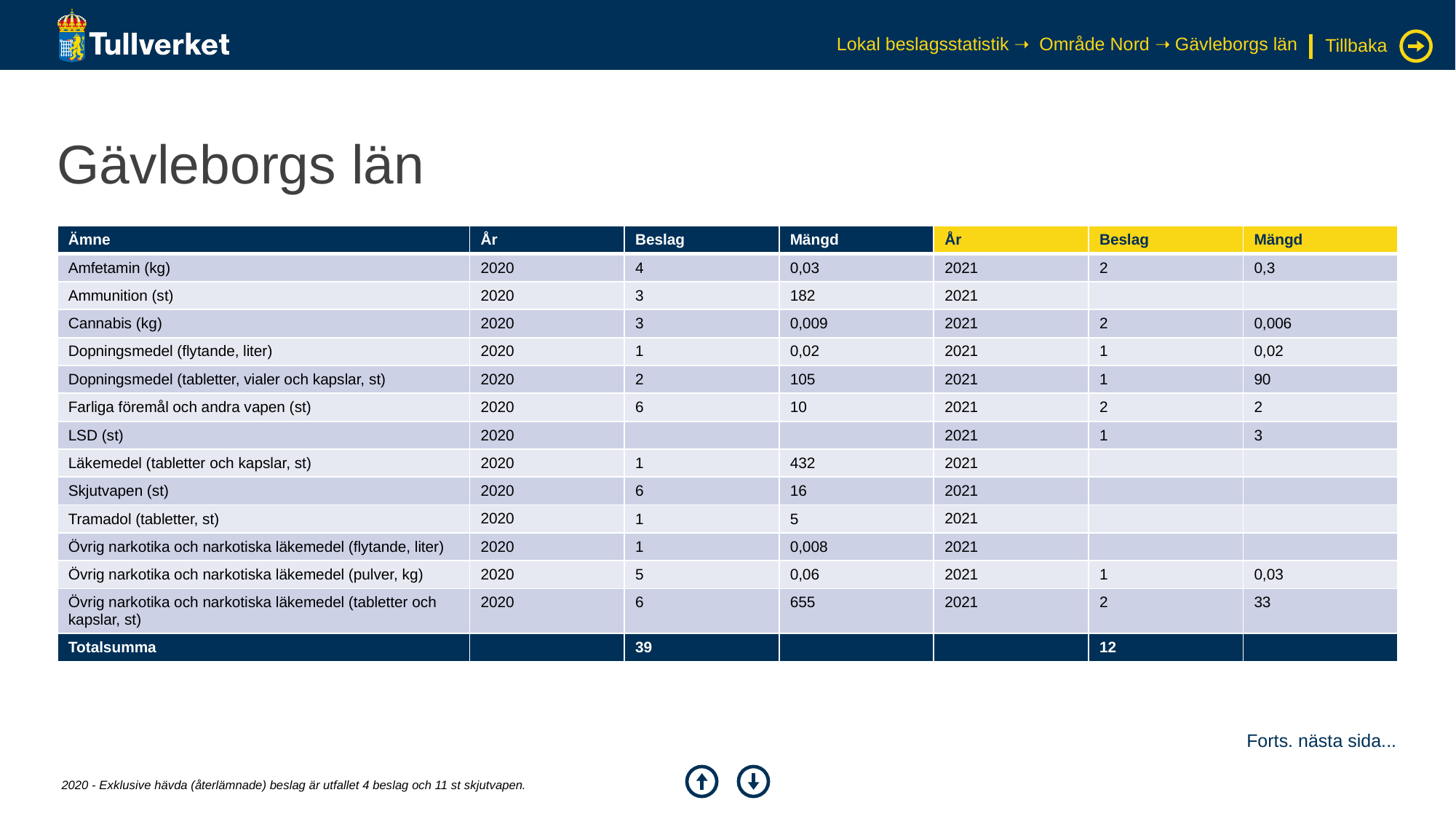

Lokal beslagsstatistik ➝  Område Nord ➝ Gävleborgs län
Tillbaka
# Gävleborgs län
| Ämne | År | Beslag | Mängd | År | Beslag | Mängd |
| --- | --- | --- | --- | --- | --- | --- |
| Amfetamin (kg) | 2020 | 4 | 0,03 | 2021 | 2 | 0,3 |
| Ammunition (st) | 2020 | 3 | 182 | 2021 |  |  |
| Cannabis (kg) | 2020 | 3 | 0,009 | 2021 | 2 | 0,006 |
| Dopningsmedel (flytande, liter) | 2020 | 1 | 0,02 | 2021 | 1 | 0,02 |
| Dopningsmedel (tabletter, vialer och kapslar, st) | 2020 | 2 | 105 | 2021 | 1 | 90 |
| Farliga föremål och andra vapen (st) | 2020 | 6 | 10 | 2021 | 2 | 2 |
| LSD (st) | 2020 |  |  | 2021 | 1 | 3 |
| Läkemedel (tabletter och kapslar, st) | 2020 | 1 | 432 | 2021 |  |  |
| Skjutvapen (st) | 2020 | 6 | 16 | 2021 |  |  |
| Tramadol (tabletter, st) | 2020 | 1 | 5 | 2021 |  |  |
| Övrig narkotika och narkotiska läkemedel (flytande, liter) | 2020 | 1 | 0,008 | 2021 |  |  |
| Övrig narkotika och narkotiska läkemedel (pulver, kg) | 2020 | 5 | 0,06 | 2021 | 1 | 0,03 |
| Övrig narkotika och narkotiska läkemedel (tabletter och kapslar, st) | 2020 | 6 | 655 | 2021 | 2 | 33 |
| Totalsumma |  | 39 |  |  | 12 |  |
Forts. nästa sida...

2020 - Exklusive hävda (återlämnade) beslag är utfallet 4 beslag och 11 st skjutvapen.